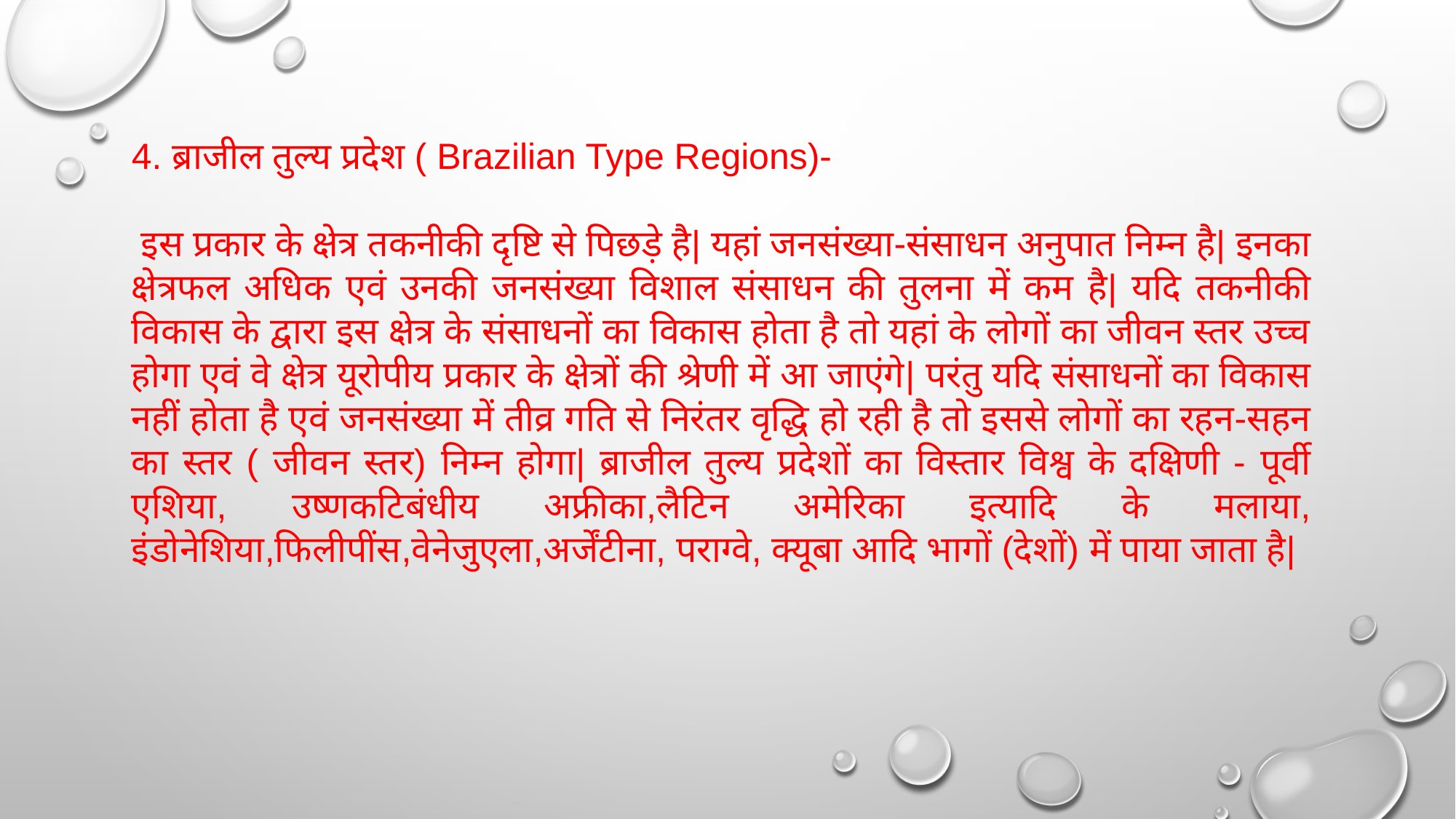

4. ब्राजील तुल्य प्रदेश ( Brazilian Type Regions)-

 इस प्रकार के क्षेत्र तकनीकी दृष्टि से पिछड़े है| यहां जनसंख्या-संसाधन अनुपात निम्न है| इनका क्षेत्रफल अधिक एवं उनकी जनसंख्या विशाल संसाधन की तुलना में कम है| यदि तकनीकी विकास के द्वारा इस क्षेत्र के संसाधनों का विकास होता है तो यहां के लोगों का जीवन स्तर उच्च होगा एवं वे क्षेत्र यूरोपीय प्रकार के क्षेत्रों की श्रेणी में आ जाएंगे| परंतु यदि संसाधनों का विकास नहीं होता है एवं जनसंख्या में तीव्र गति से निरंतर वृद्धि हो रही है तो इससे लोगों का रहन-सहन का स्तर ( जीवन स्तर) निम्न होगा| ब्राजील तुल्य प्रदेशों का विस्तार विश्व के दक्षिणी - पूर्वी एशिया, उष्णकटिबंधीय अफ्रीका,लैटिन अमेरिका इत्यादि के मलाया, इंडोनेशिया,फिलीपींस,वेनेजुएला,अर्जेंटीना, पराग्वे, क्यूबा आदि भागों (देशों) में पाया जाता है|